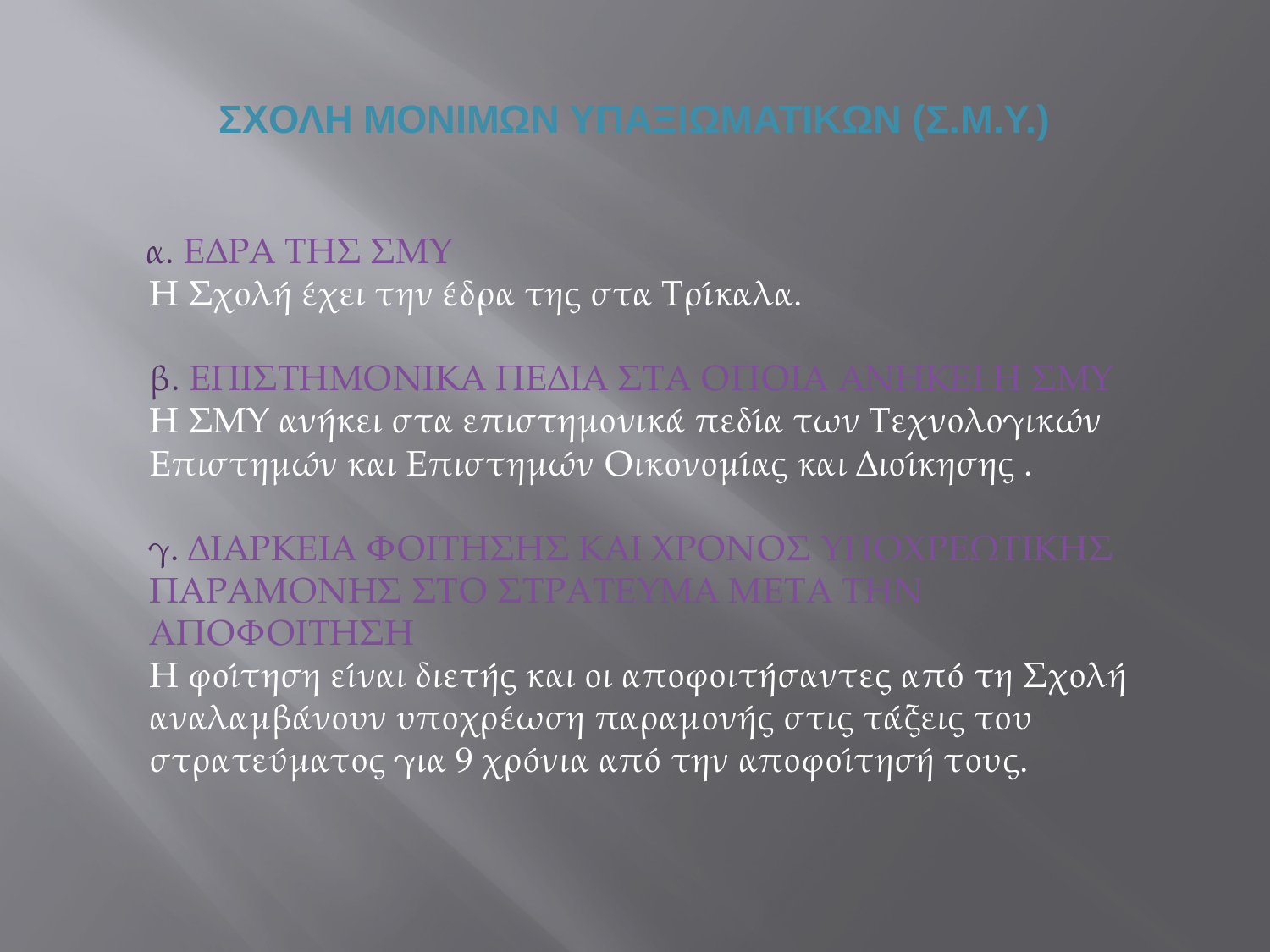

# ΣΧΟΛΗ ΜΟΝΙΜΩΝ ΥΠΑΞΙΩΜΑΤΙΚΩΝ (Σ.Μ.Υ.)
      α. ΕΔΡΑ ΤΗΣ ΣΜΥ
Η Σχολή έχει την έδρα της στα Τρίκαλα.
β. ΕΠΙΣΤΗΜΟΝΙΚΑ ΠΕΔΙΑ ΣΤΑ ΟΠΟΙΑ ΑΝΗΚΕΙ Η ΣΜΥ
Η ΣΜΥ ανήκει στα επιστημονικά πεδία των Τεχνολογικών Επιστημών και Επιστημών Οικονομίας και Διοίκησης .
γ. ΔΙΑΡΚΕΙΑ ΦΟΙΤΗΣΗΣ ΚΑΙ ΧΡΟΝΟΣ ΥΠΟΧΡΕΩΤΙΚΗΣ ΠΑΡΑΜΟΝΗΣ ΣΤΟ ΣΤΡΑΤΕΥΜΑ ΜΕΤΑ ΤΗΝ ΑΠΟΦΟΙΤΗΣΗ
Η φοίτηση είναι διετής και οι αποφοιτήσαντες από τη Σχολή αναλαμβάνουν υποχρέωση παραμονής στις τάξεις του στρατεύματος για 9 χρόνια από την αποφοίτησή τους.